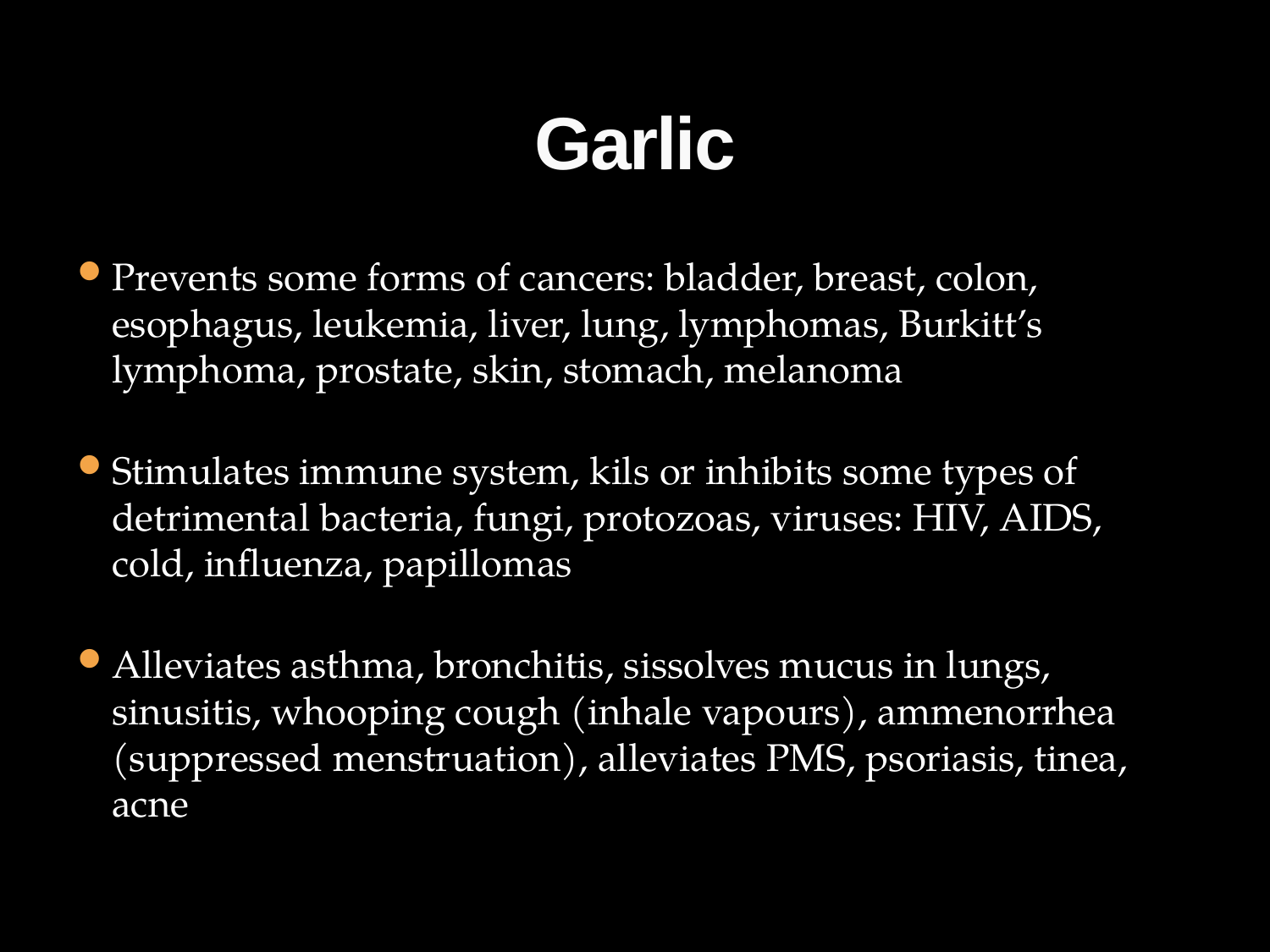

# Garlic
Prevents some forms of cancers: bladder, breast, colon, esophagus, leukemia, liver, lung, lymphomas, Burkitt’s lymphoma, prostate, skin, stomach, melanoma
Stimulates immune system, kils or inhibits some types of detrimental bacteria, fungi, protozoas, viruses: HIV, AIDS, cold, influenza, papillomas
Alleviates asthma, bronchitis, sissolves mucus in lungs, sinusitis, whooping cough (inhale vapours), ammenorrhea (suppressed menstruation), alleviates PMS, psoriasis, tinea, acne